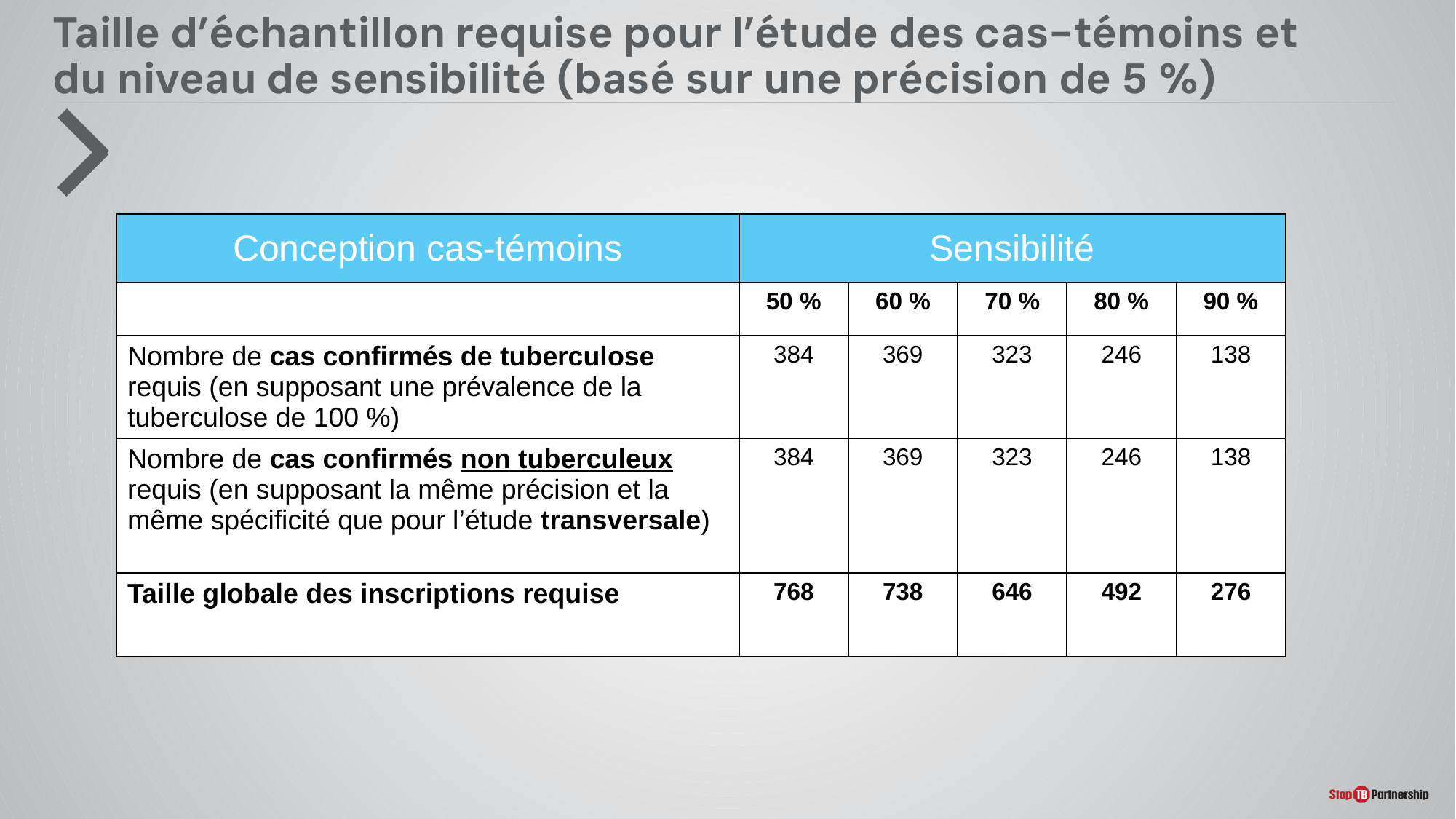

# Taille d’échantillon requise pour l’étude des cas-témoins et du niveau de sensibilité (basé sur une précision de 5 %)
| Conception cas-témoins | Sensibilité |  |  |  |  |
| --- | --- | --- | --- | --- | --- |
|  | 50 % | 60 % | 70 % | 80 % | 90 % |
| Nombre de cas confirmés de tuberculose requis (en supposant une prévalence de la tuberculose de 100 %) | 384 | 369 | 323 | 246 | 138 |
| Nombre de cas confirmés non tuberculeux requis (en supposant la même précision et la même spécificité que pour l’étude transversale) | 384 | 369 | 323 | 246 | 138 |
| Taille globale des inscriptions requise | 768 | 738 | 646 | 492 | 276 |